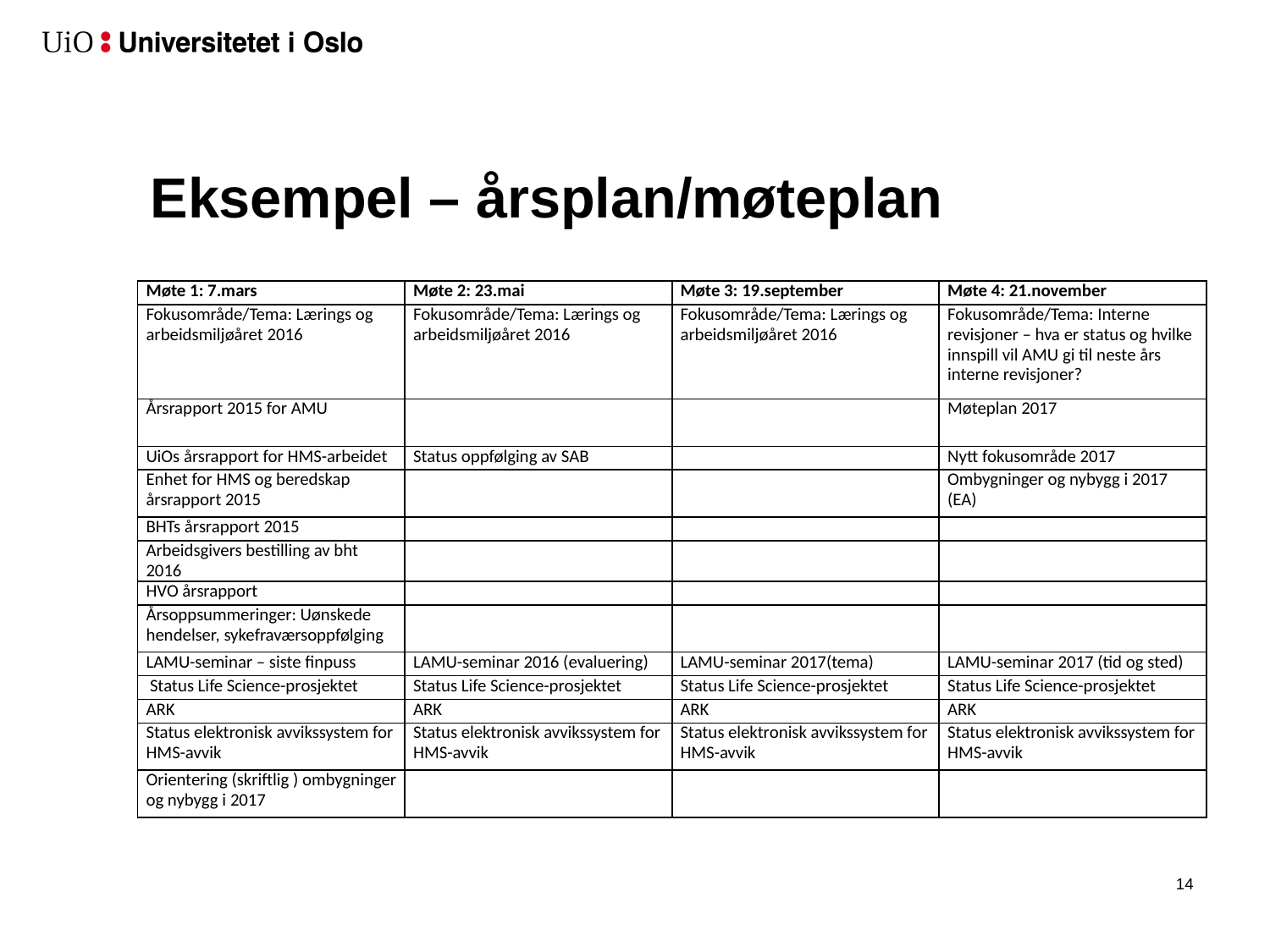

# Eksempel – årsplan/møteplan
| Møte 1: 7.mars | Møte 2: 23.mai | Møte 3: 19.september | Møte 4: 21.november |
| --- | --- | --- | --- |
| Fokusområde/Tema: Lærings og arbeidsmiljøåret 2016 | Fokusområde/Tema: Lærings og arbeidsmiljøåret 2016 | Fokusområde/Tema: Lærings og arbeidsmiljøåret 2016 | Fokusområde/Tema: Interne revisjoner – hva er status og hvilke innspill vil AMU gi til neste års interne revisjoner? |
| Årsrapport 2015 for AMU |  |  | Møteplan 2017 |
| UiOs årsrapport for HMS-arbeidet | Status oppfølging av SAB |  | Nytt fokusområde 2017 |
| Enhet for HMS og beredskap årsrapport 2015 |  |  | Ombygninger og nybygg i 2017 (EA) |
| BHTs årsrapport 2015 |  |  |  |
| Arbeidsgivers bestilling av bht 2016 |  |  |  |
| HVO årsrapport |  |  |  |
| Årsoppsummeringer: Uønskede hendelser, sykefraværsoppfølging |  |  |  |
| LAMU-seminar – siste finpuss | LAMU-seminar 2016 (evaluering) | LAMU-seminar 2017(tema) | LAMU-seminar 2017 (tid og sted) |
| Status Life Science-prosjektet | Status Life Science-prosjektet | Status Life Science-prosjektet | Status Life Science-prosjektet |
| ARK | ARK | ARK | ARK |
| Status elektronisk avvikssystem for HMS-avvik | Status elektronisk avvikssystem for HMS-avvik | Status elektronisk avvikssystem for HMS-avvik | Status elektronisk avvikssystem for HMS-avvik |
| Orientering (skriftlig ) ombygninger og nybygg i 2017 |  |  |  |
14